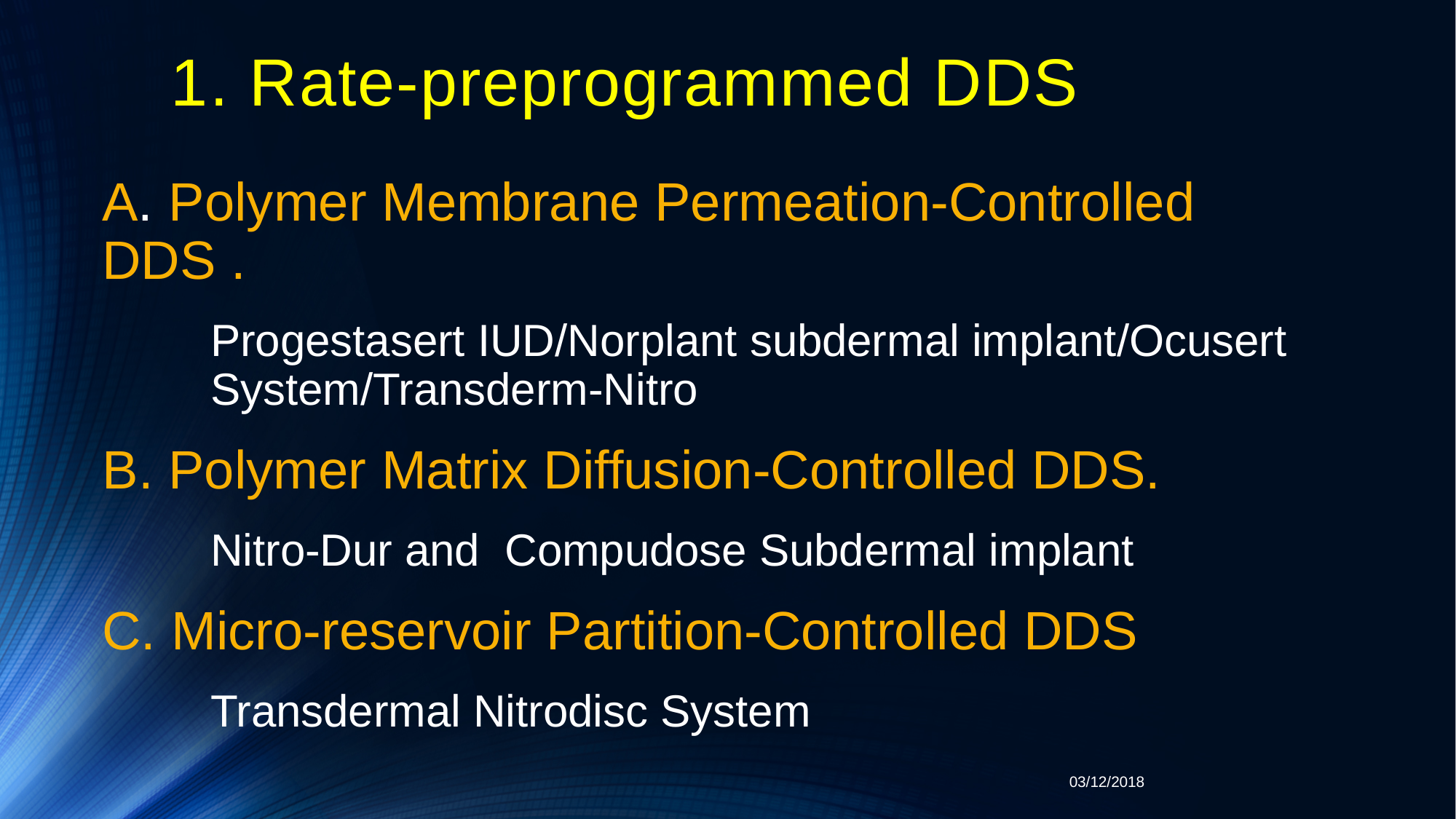

# 1. Rate-preprogrammed DDS
A. Polymer Membrane Permeation-Controlled DDS .
	Progestasert IUD/Norplant subdermal implant/Ocusert 	System/Transderm-Nitro
B. Polymer Matrix Diffusion-Controlled DDS.
	Nitro-Dur and  Compudose Subdermal implant
C. Micro-reservoir Partition-Controlled DDS
	Transdermal Nitrodisc System
03/12/2018